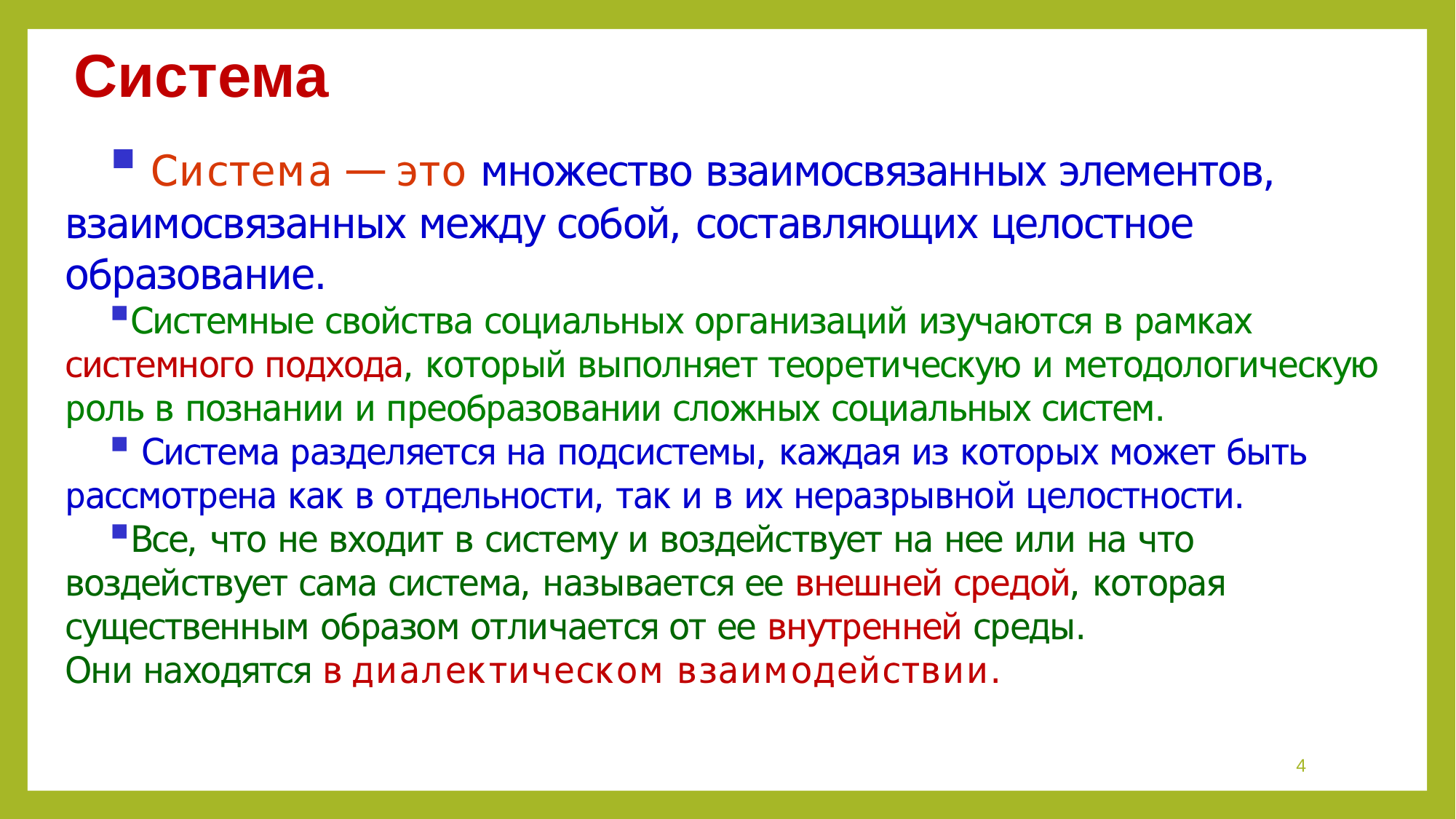

# Система
 Система — это множество взаимосвязанных элементов, взаимосвязанных между собой, составляющих целостное образование.
Системные свойства социальных организаций изучаются в рамках системного подхода, который выполняет теоретическую и методологическую роль в познании и преобразовании сложных социальных систем.
 Система разделяется на подсистемы, каждая из которых может быть рассмотрена как в отдельности, так и в их неразрывной целостности.
Все, что не входит в систему и воздействует на нее или на что воздействует сама система, называется ее внешней средой, которая существенным образом отличается от ее внутренней среды.
Они находятся в диалектическом взаимодействии.

4